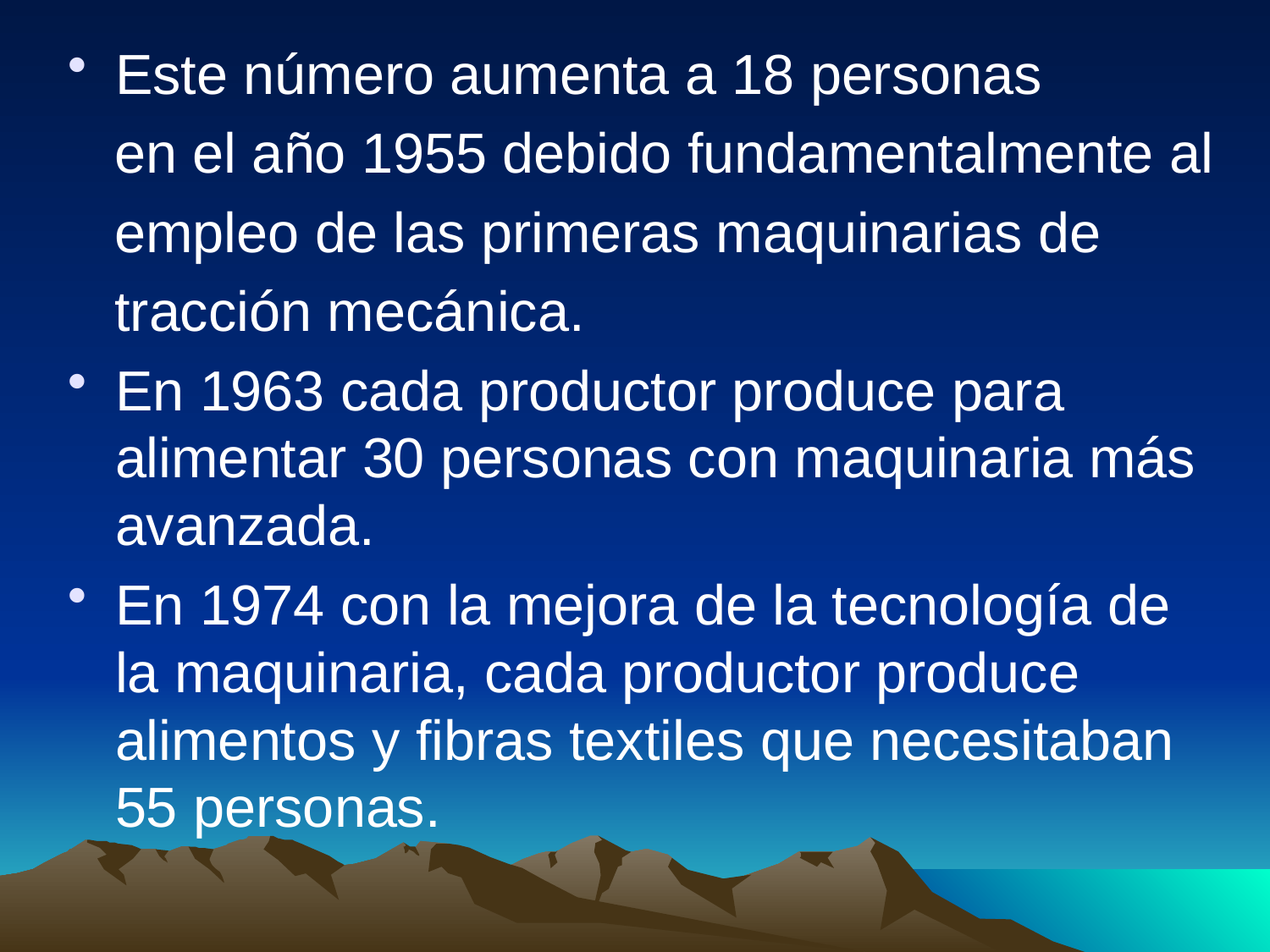

Este número aumenta a 18 personas
   en el año 1955 debido fundamentalmente al
   empleo de las primeras maquinarias de
   tracción mecánica.
En 1963 cada productor produce para alimentar 30 personas con maquinaria más avanzada.
En 1974 con la mejora de la tecnología de la maquinaria, cada productor produce alimentos y fibras textiles que necesitaban 55 personas.